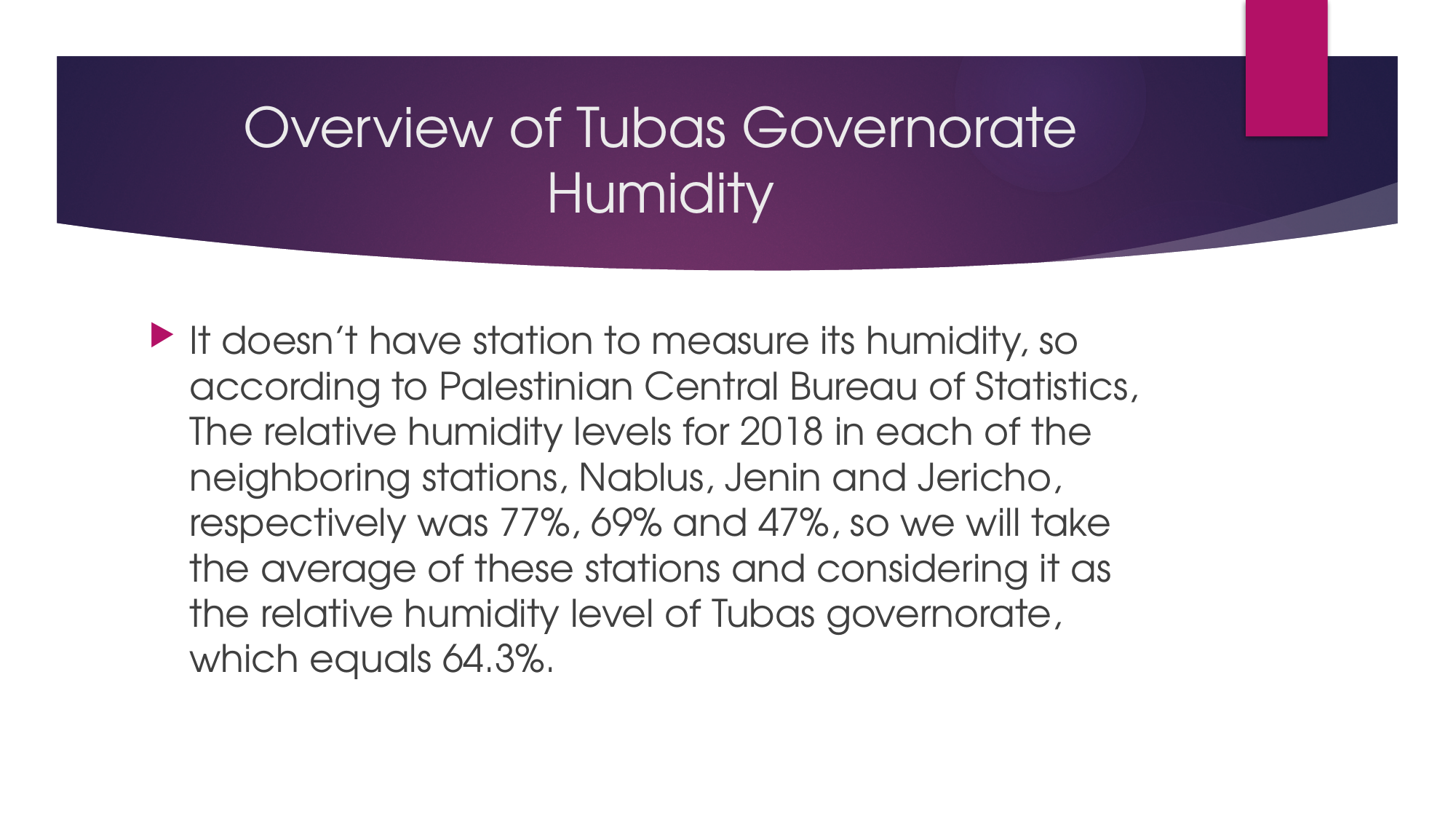

# Overview of Tubas Governorate Humidity
It doesn’t have station to measure its humidity, so according to Palestinian Central Bureau of Statistics, The relative humidity levels for 2018 in each of the neighboring stations, Nablus, Jenin and Jericho, respectively was 77%, 69% and 47%, so we will take the average of these stations and considering it as the relative humidity level of Tubas governorate, which equals 64.3%.